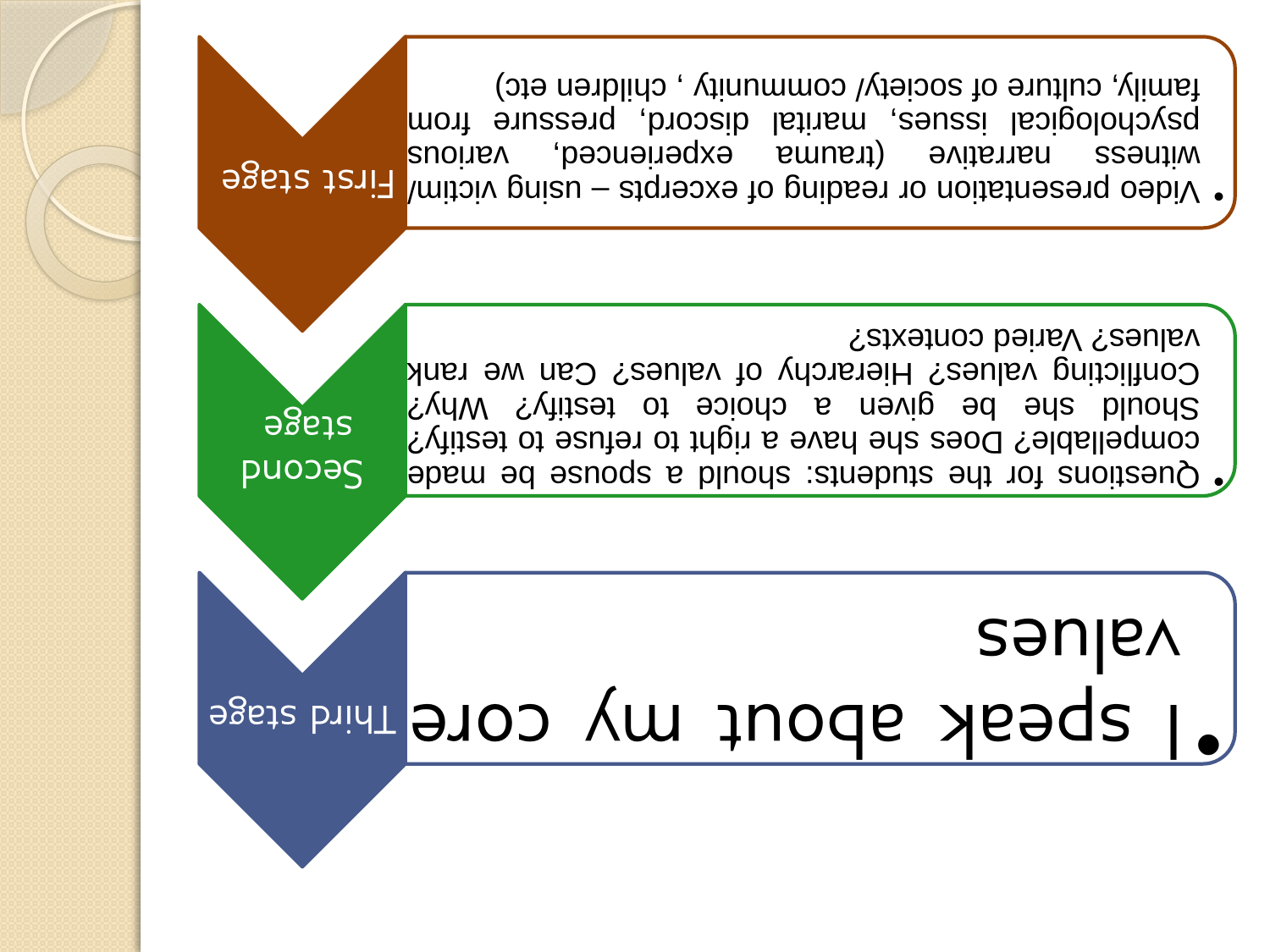

First stage
Video presentation or reading of excerpts – using victim/ witness narrative (trauma experienced, various psychological issues, marital discord, pressure from family, culture of society/ community , children etc)
Second stage
Questions for the students: should a spouse be made compellable? Does she have a right to refuse to testify? Should she be given a choice to testify? Why? Conflicting values? Hierarchy of values? Can we rank values? Varied contexts?
Third stage
I speak about my core values
#